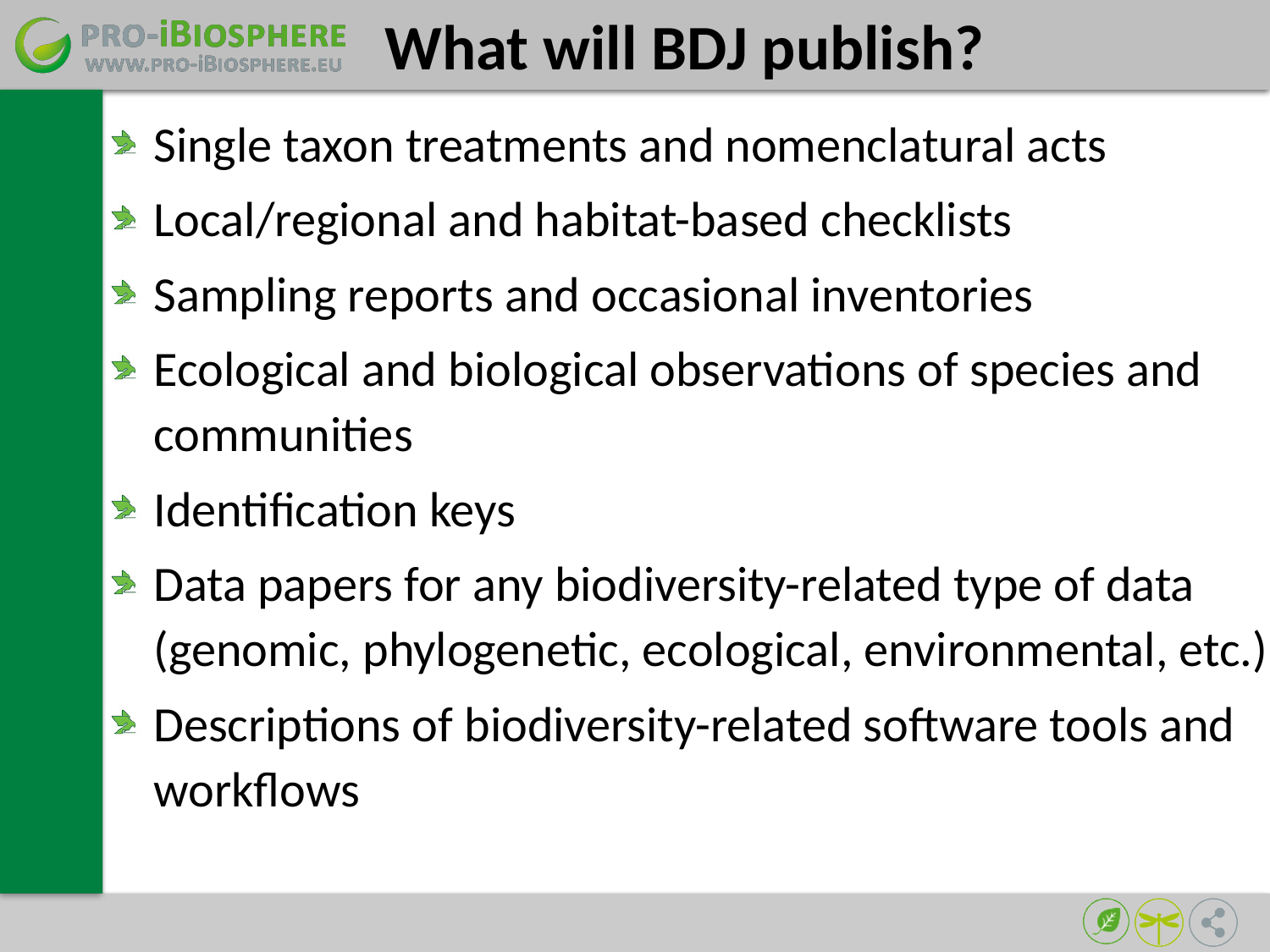

# What will BDJ publish?
Single taxon treatments and nomenclatural acts
Local/regional and habitat-based checklists
Sampling reports and occasional inventories
Ecological and biological observations of species and communities
Identification keys
Data papers for any biodiversity-related type of data (genomic, phylogenetic, ecological, environmental, etc.)
Descriptions of biodiversity-related software tools and workflows